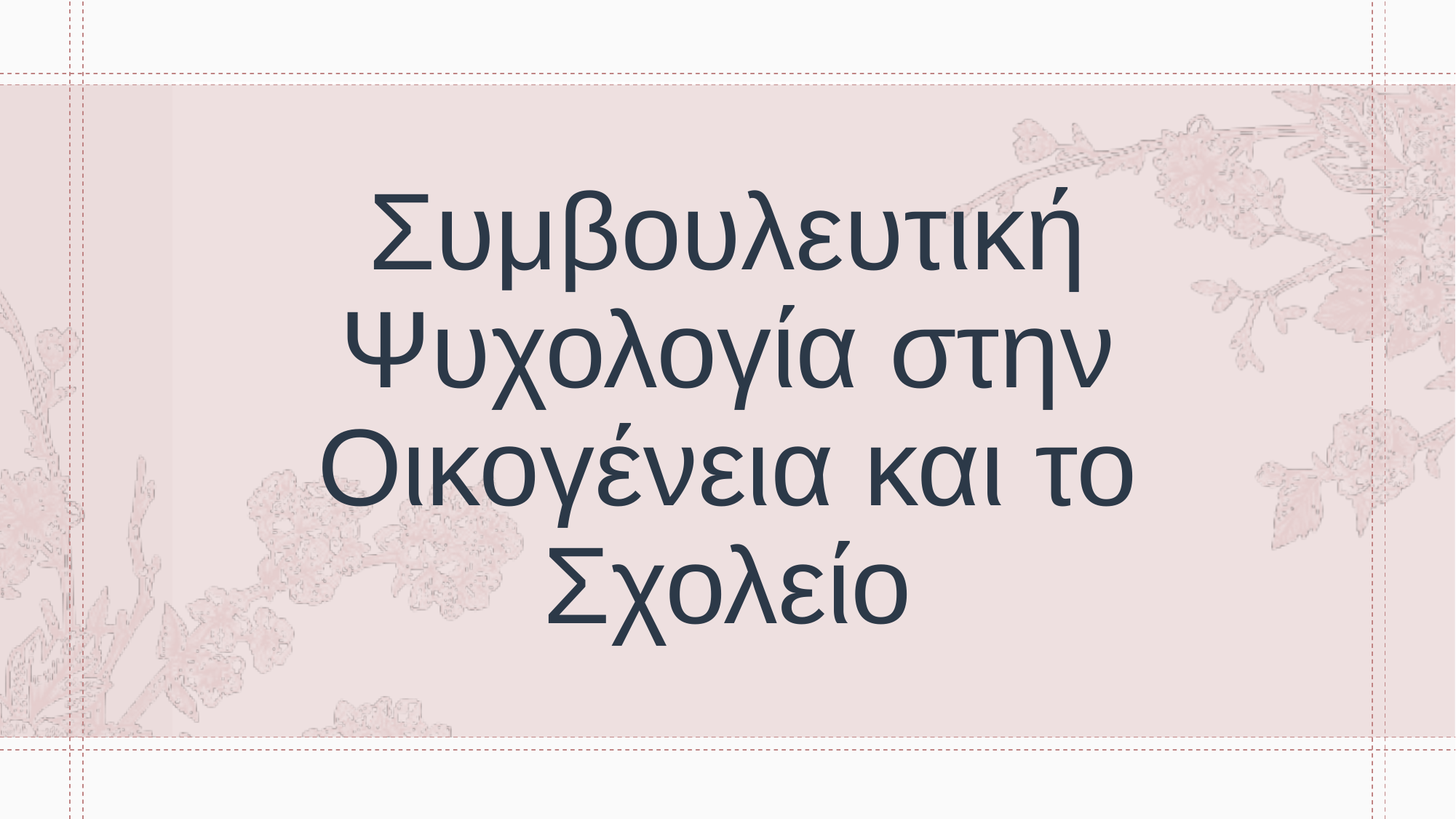

# Συμβουλευτική Ψυχολογία στην Οικογένεια και το Σχολείο